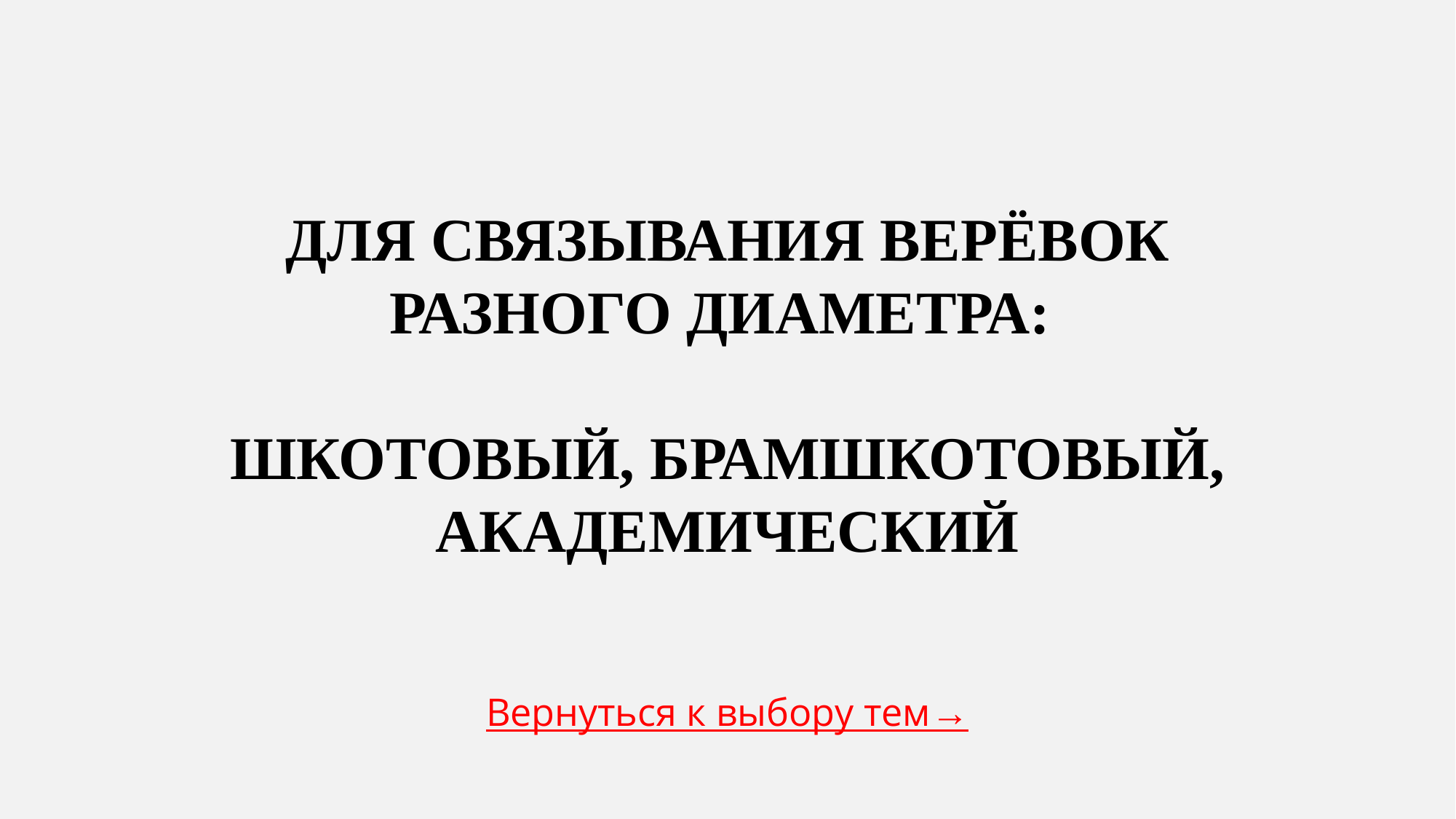

Для связывания верёвок разного диаметра:

шкотовый, брамшкотовый, академический
Вернуться к выбору тем→